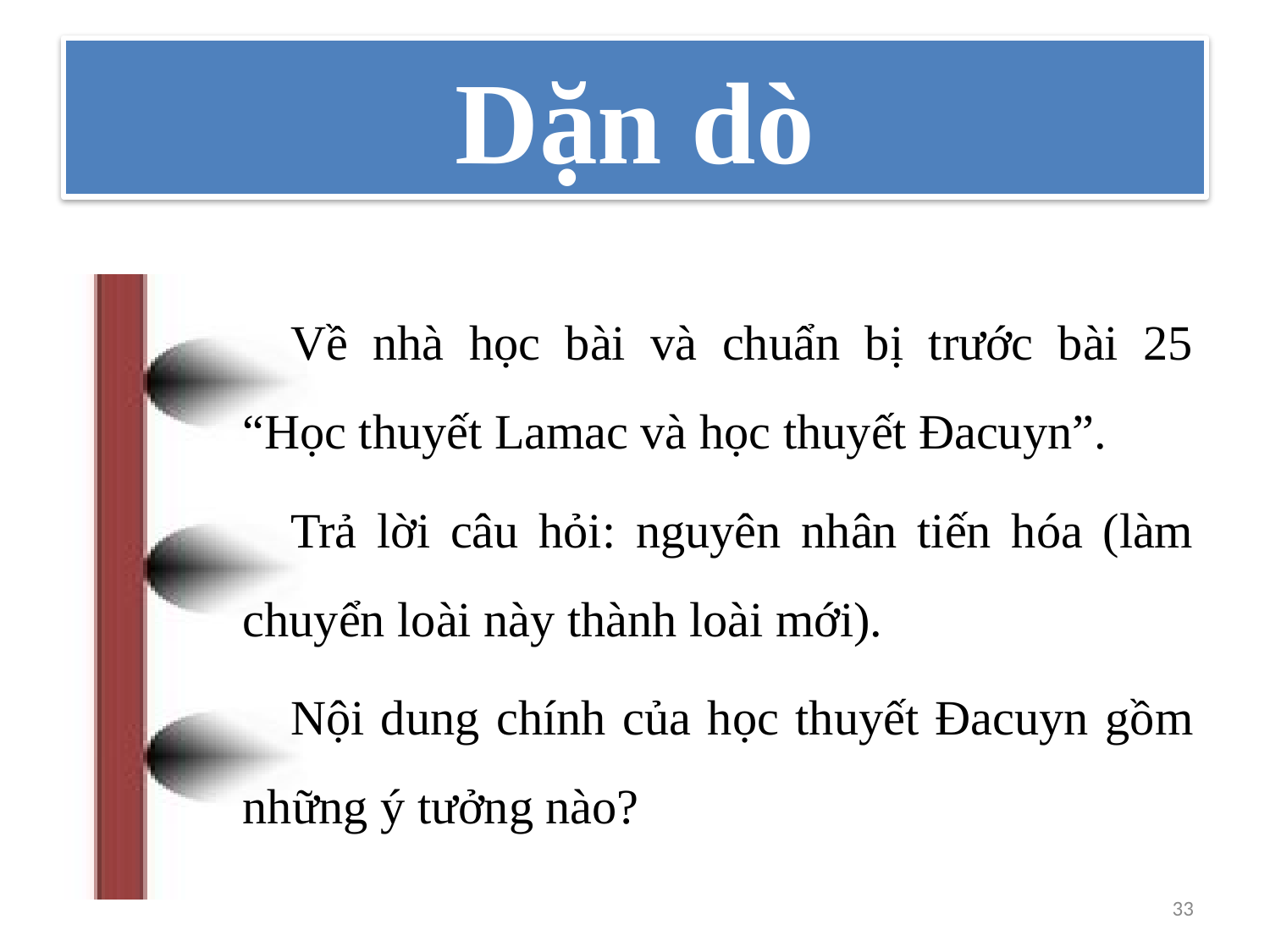

# Dặn dò
Về nhà học bài và chuẩn bị trước bài 25 “Học thuyết Lamac và học thuyết Đacuyn”.
Trả lời câu hỏi: nguyên nhân tiến hóa (làm chuyển loài này thành loài mới).
Nội dung chính của học thuyết Đacuyn gồm những ý tưởng nào?

33